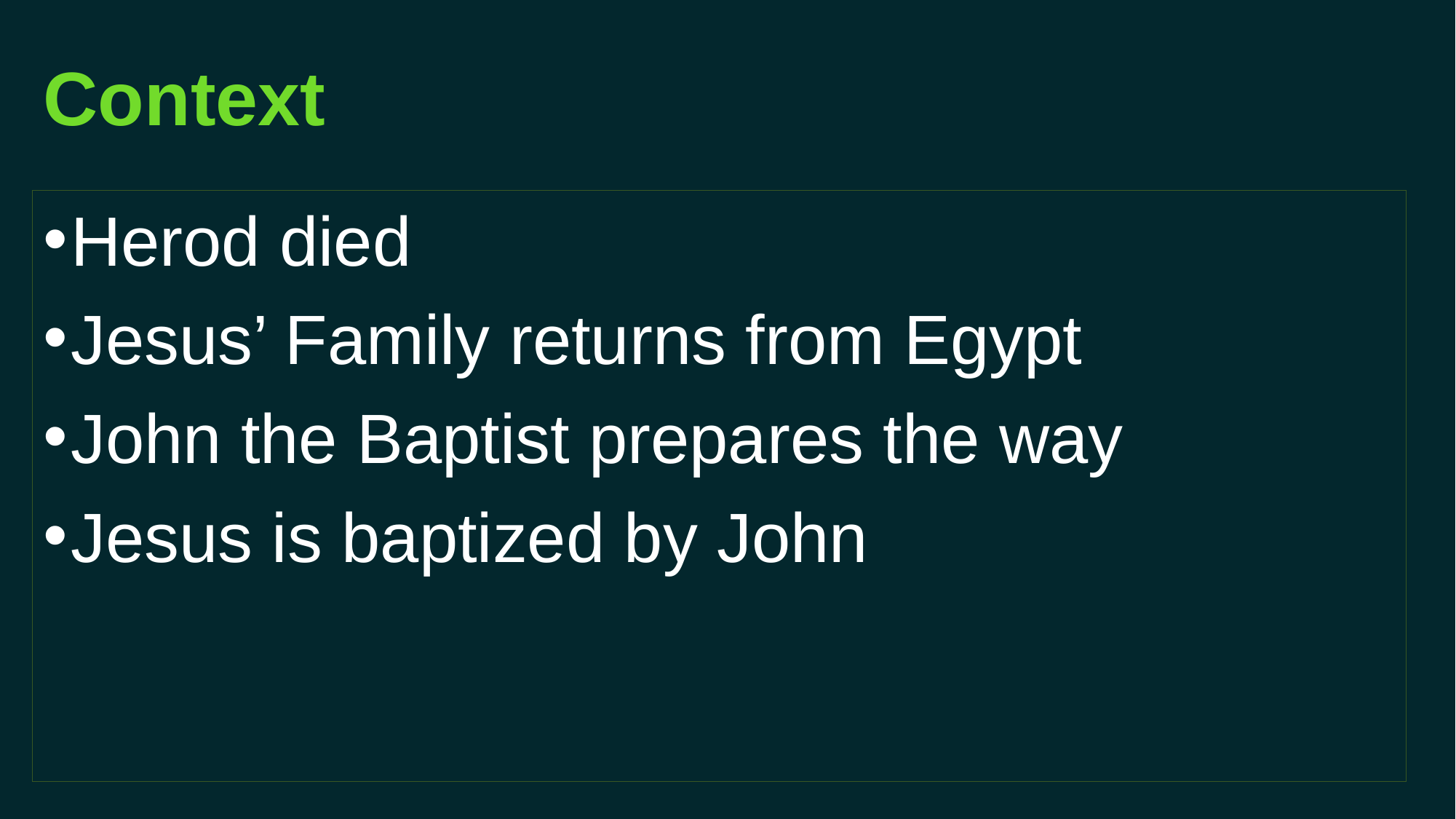

# Context
Herod died
Jesus’ Family returns from Egypt
John the Baptist prepares the way
Jesus is baptized by John